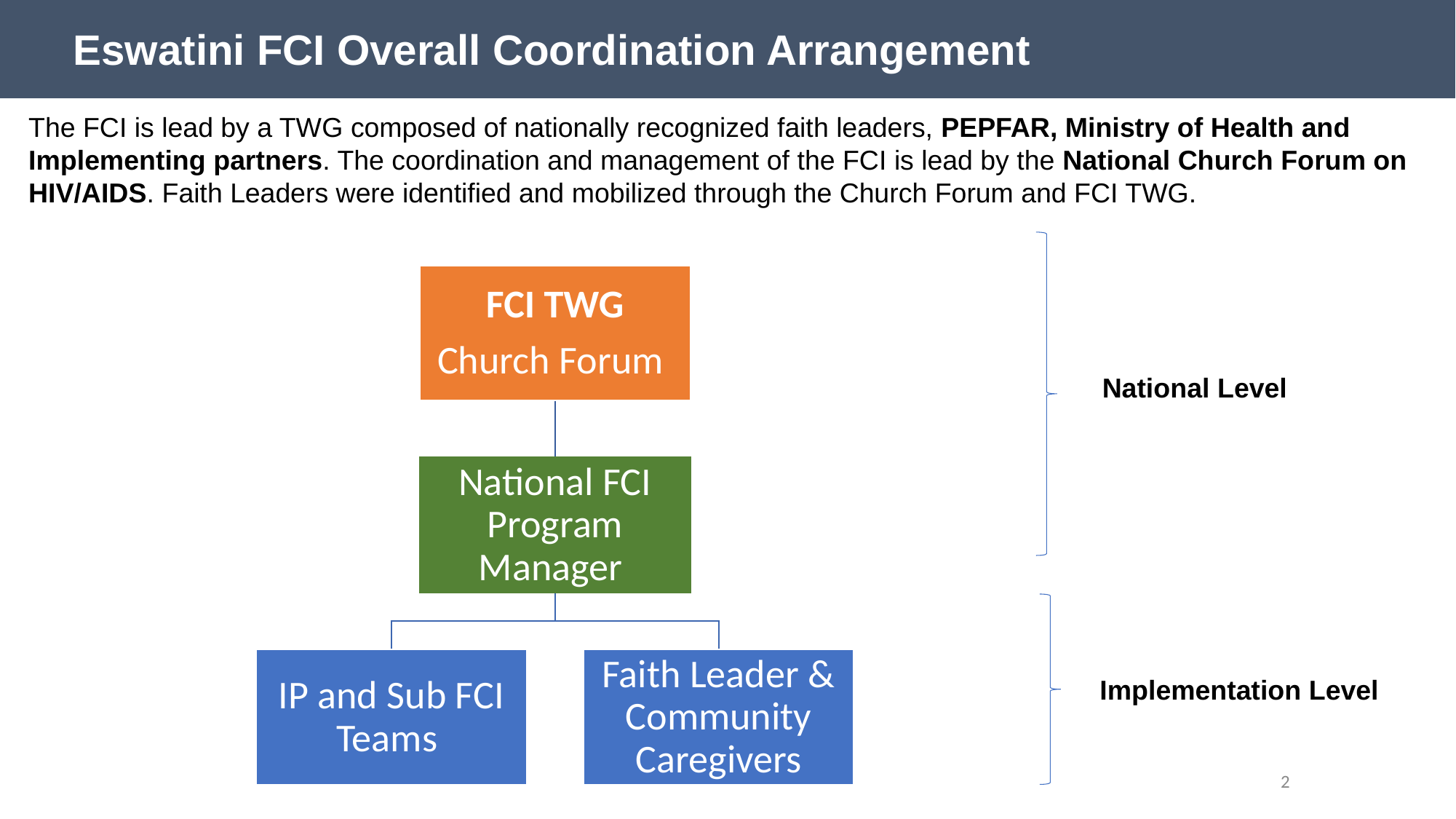

Eswatini FCI Overall Coordination Arrangement
The FCI is lead by a TWG composed of nationally recognized faith leaders, PEPFAR, Ministry of Health and Implementing partners. The coordination and management of the FCI is lead by the National Church Forum on HIV/AIDS. Faith Leaders were identified and mobilized through the Church Forum and FCI TWG.

FCI TWG
Church Forum
National FCI Program Manager
IP and Sub FCI Teams
Faith Leader & Community Caregivers
National Level

Implementation Level

2
COVID-19 Adaptations

Justice for Children
3